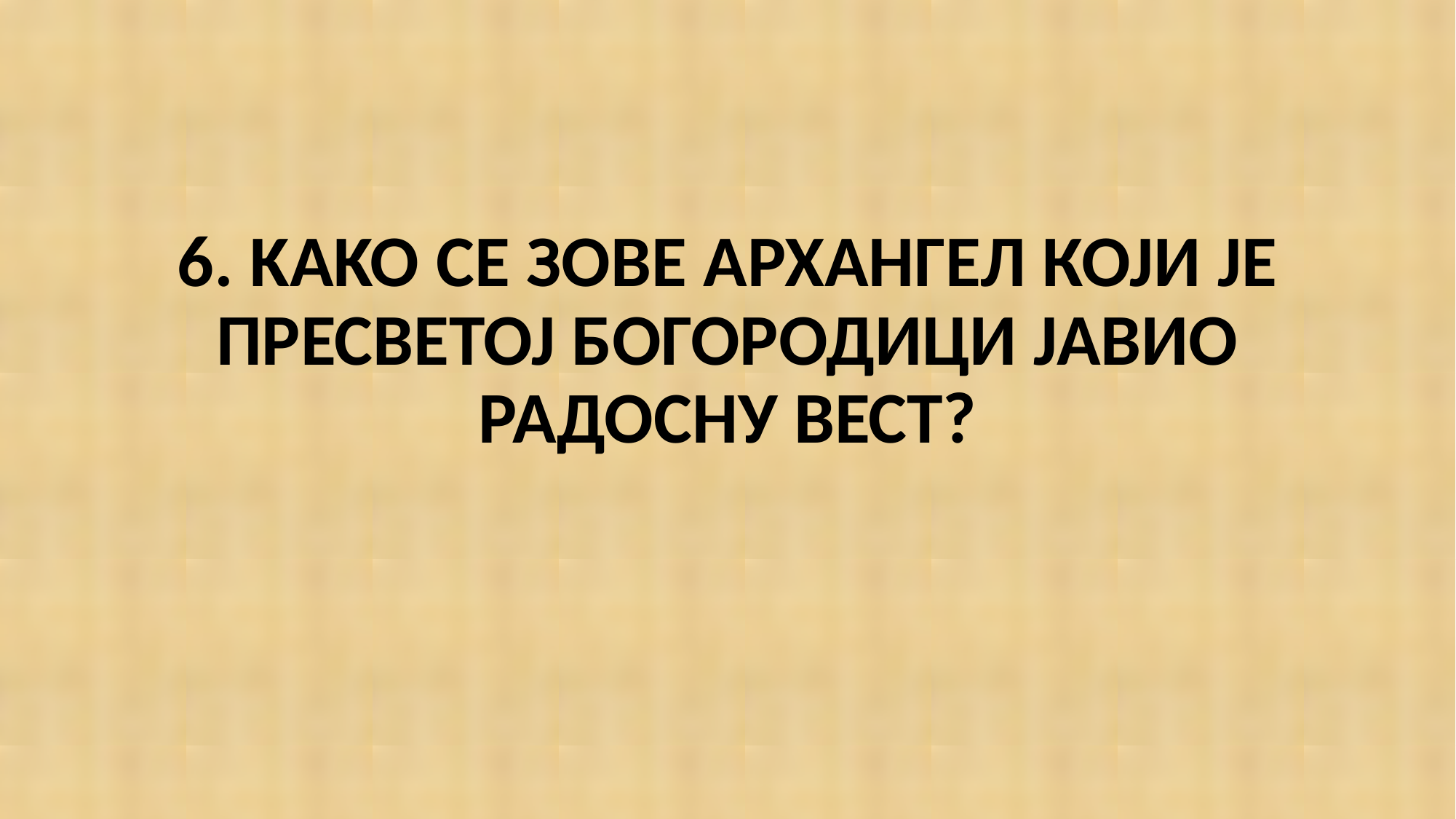

#
6. KAKO СЕ ЗОВЕ АРХАНГЕЛ КОЈИ ЈЕ ПРЕСВЕТОЈ БОГОРОДИЦИ ЈАВИО РАДОСНУ ВЕСТ?